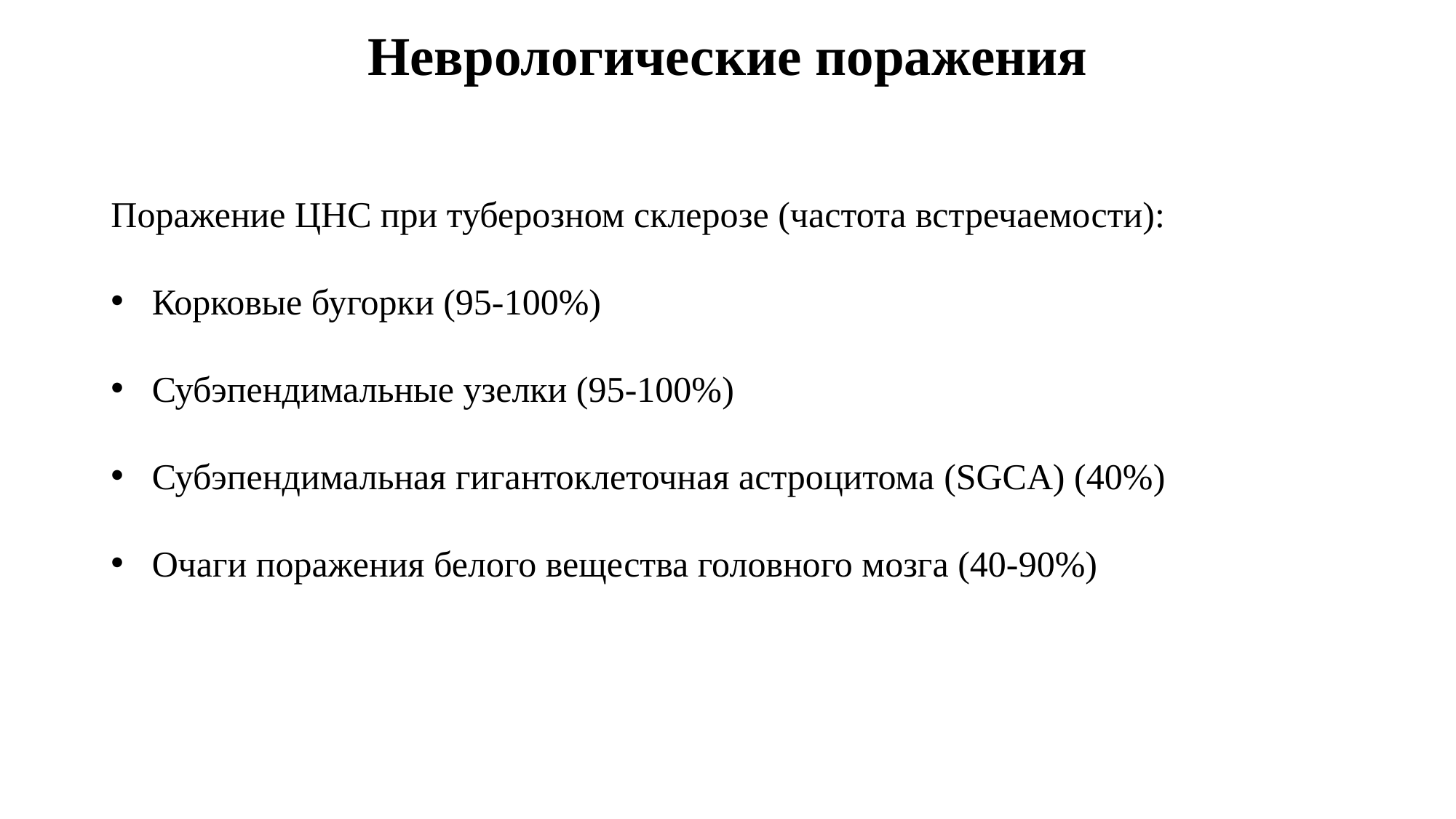

# Неврологические поражения
Поражение ЦНС при туберозном склерозе (частота встречаемости):

Корковые бугорки (95-100%)

Субэпендимальные узелки (95-100%)

Субэпендимальная гигантоклеточная астроцитома (SGCA) (40%)

Очаги поражения белого вещества головного мозга (40-90%)